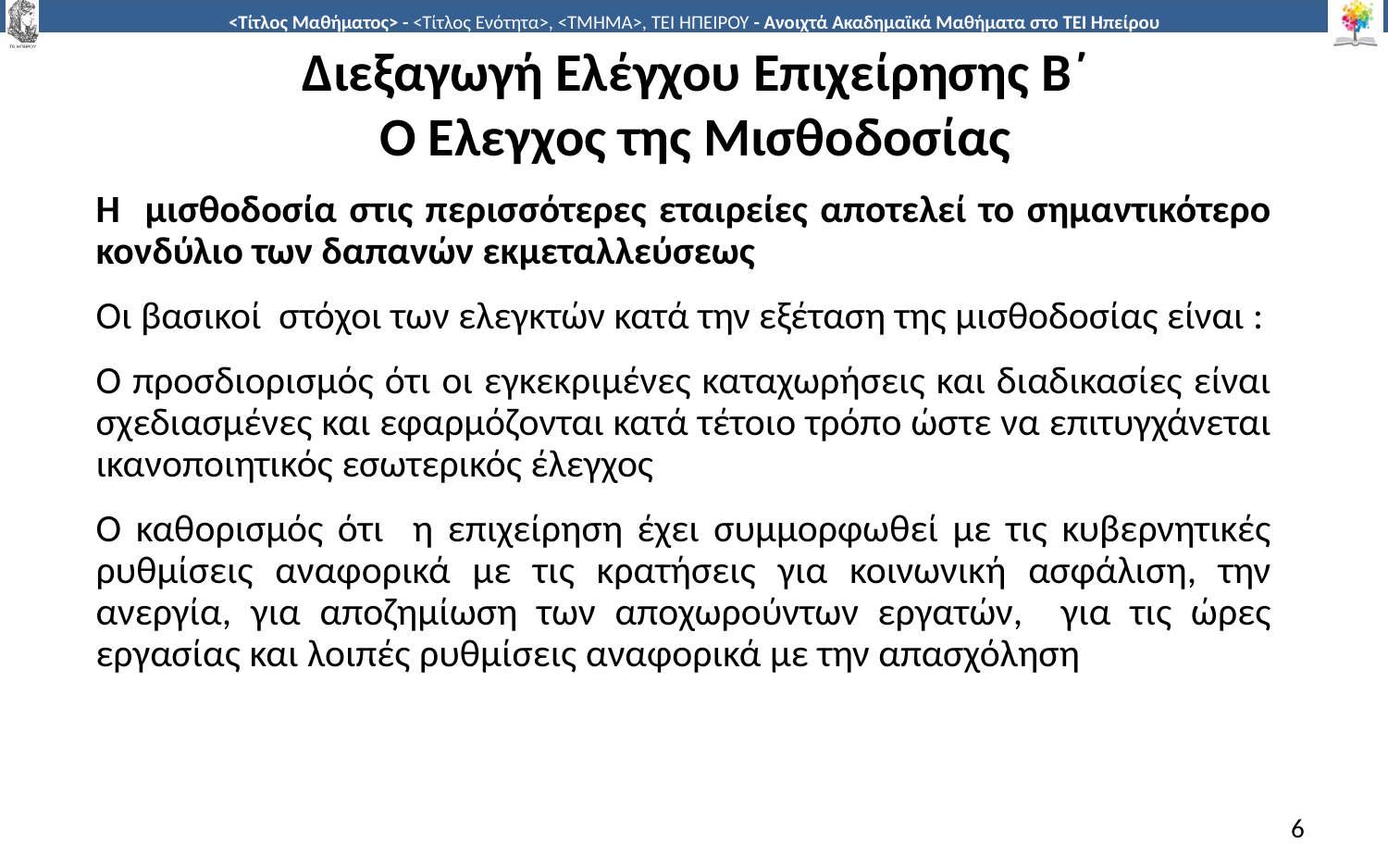

# Διεξαγωγή Ελέγχου Επιχείρησης Β΄ Ο Έλεγχος της Μισθοδοσίας
Η  μισθοδοσία στις περισσότερες εταιρείες αποτελεί το σημαντικότερο κονδύλιο των δαπανών εκμεταλλεύσεως
Οι βασικοί  στόχοι των ελεγκτών κατά την εξέταση της μισθοδοσίας είναι :
Ο προσδιορισμός ότι οι εγκεκριμένες καταχωρήσεις και διαδικασίες είναι σχεδιασμένες και εφαρμόζονται κατά τέτοιο τρόπο ώστε να επιτυγχάνεται ικανοποιητικός εσωτερικός έλεγχος
Ο καθορισμός ότι  η επιχείρηση έχει συμμορφωθεί με τις κυβερνητικές ρυθμίσεις αναφορικά με τις κρατήσεις για κοινωνική ασφάλιση, την ανεργία, για αποζημίωση των αποχωρούντων εργατών,  για τις ώρες εργασίας και λοιπές ρυθμίσεις αναφορικά με την απασχόληση

6